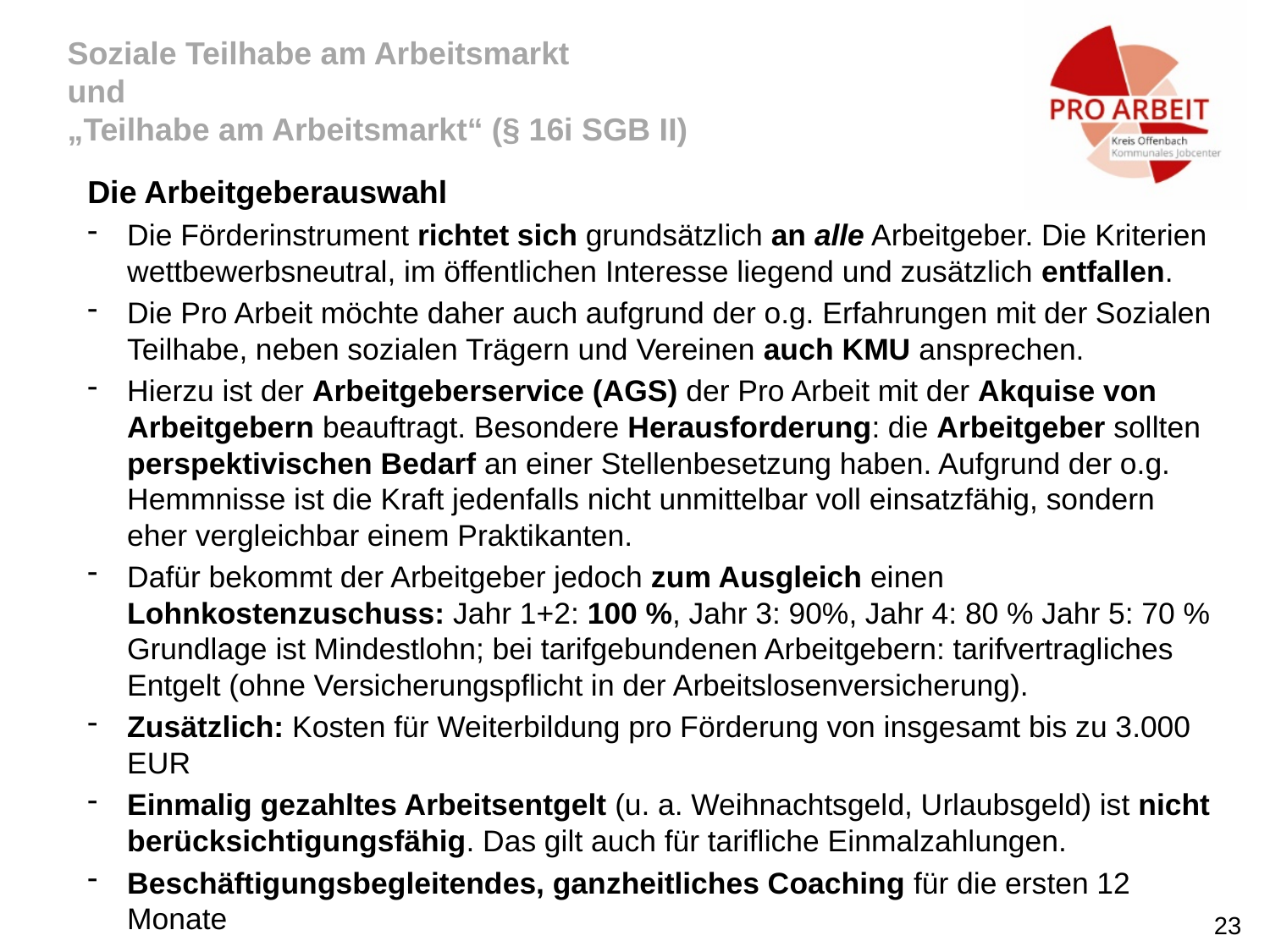

Soziale Teilhabe am Arbeitsmarkt
und
„Teilhabe am Arbeitsmarkt“ (§ 16i SGB II)
Die Arbeitgeberauswahl
Die Förderinstrument richtet sich grundsätzlich an alle Arbeitgeber. Die Kriterien wettbewerbsneutral, im öffentlichen Interesse liegend und zusätzlich entfallen.
Die Pro Arbeit möchte daher auch aufgrund der o.g. Erfahrungen mit der Sozialen Teilhabe, neben sozialen Trägern und Vereinen auch KMU ansprechen.
Hierzu ist der Arbeitgeberservice (AGS) der Pro Arbeit mit der Akquise von Arbeitgebern beauftragt. Besondere Herausforderung: die Arbeitgeber sollten perspektivischen Bedarf an einer Stellenbesetzung haben. Aufgrund der o.g. Hemmnisse ist die Kraft jedenfalls nicht unmittelbar voll einsatzfähig, sondern eher vergleichbar einem Praktikanten.
Dafür bekommt der Arbeitgeber jedoch zum Ausgleich einen Lohnkostenzuschuss: Jahr 1+2: 100 %, Jahr 3: 90%, Jahr 4: 80 % Jahr 5: 70 %  Grundlage ist Mindestlohn; bei tarifgebundenen Arbeitgebern: tarifvertragliches Entgelt (ohne Versicherungspflicht in der Arbeitslosenversicherung).
Zusätzlich: Kosten für Weiterbildung pro Förderung von insgesamt bis zu 3.000 EUR
Einmalig gezahltes Arbeitsentgelt (u. a. Weihnachtsgeld, Urlaubsgeld) ist nicht berücksichtigungsfähig. Das gilt auch für tarifliche Einmalzahlungen.
Beschäftigungsbegleitendes, ganzheitliches Coaching für die ersten 12 Monate

23